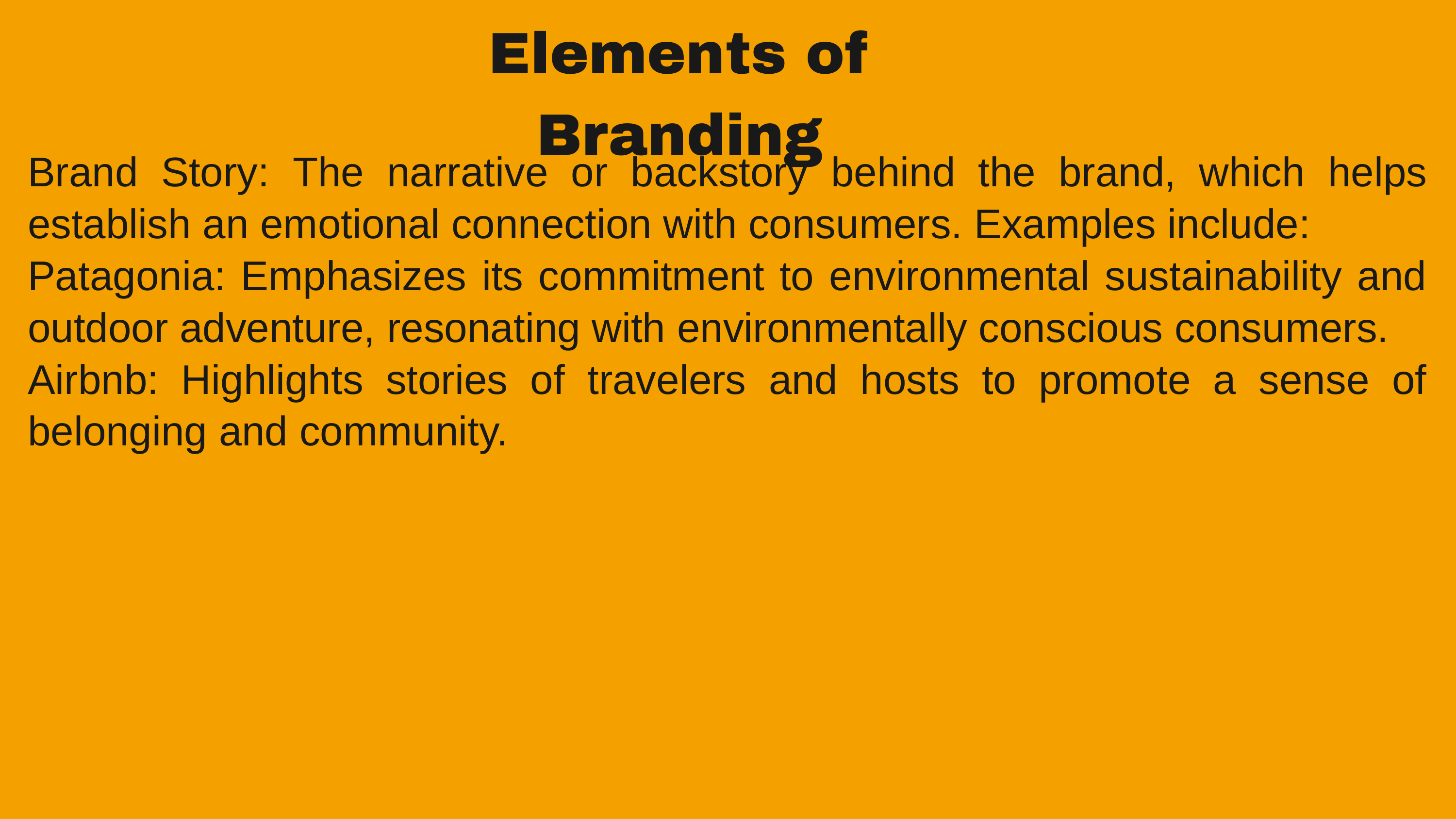

Elements of Branding
Brand Story: The narrative or backstory behind the brand, which helps establish an emotional connection with consumers. Examples include:
Patagonia: Emphasizes its commitment to environmental sustainability and outdoor adventure, resonating with environmentally conscious consumers.
Airbnb: Highlights stories of travelers and hosts to promote a sense of belonging and community.